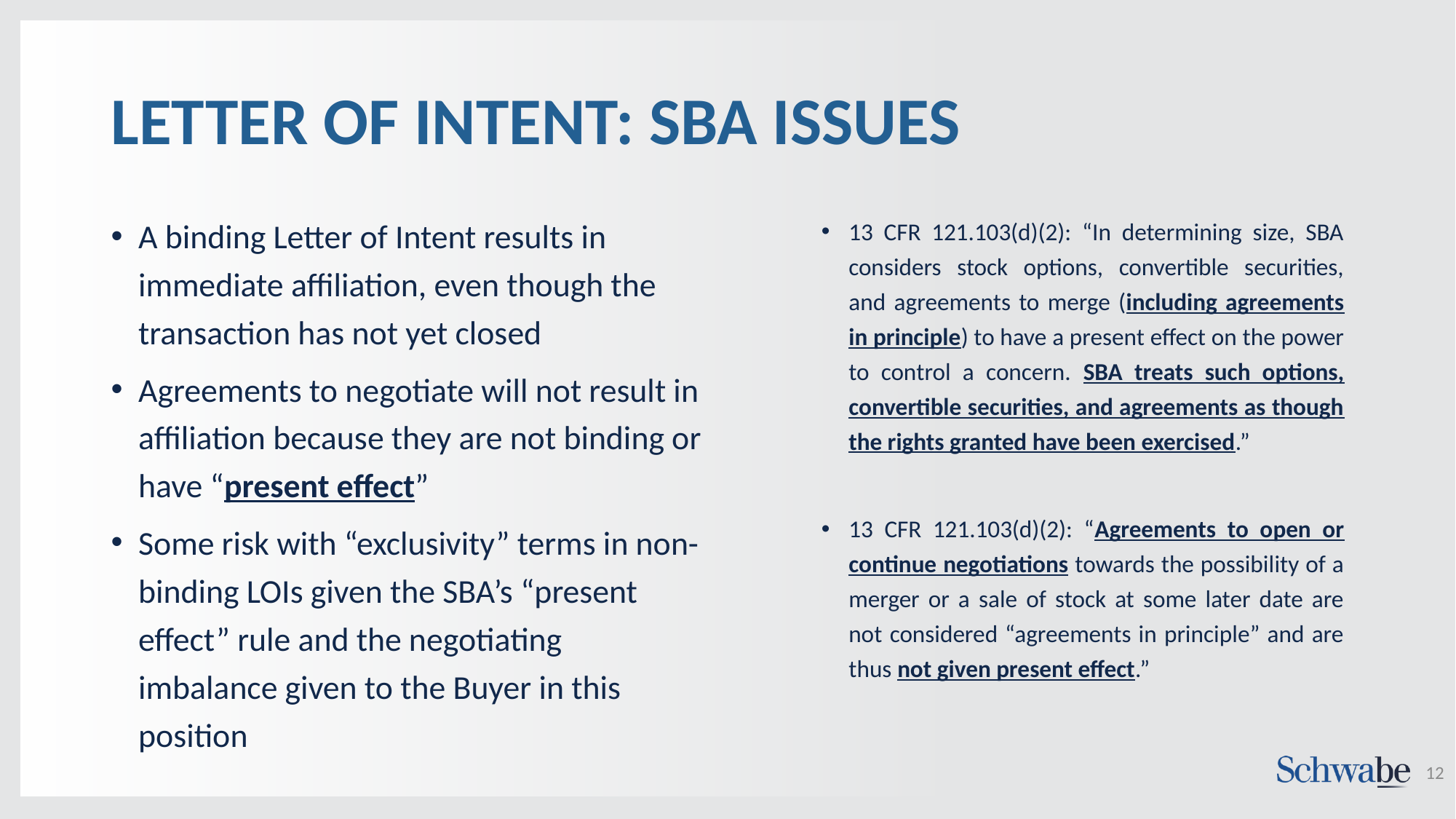

# LETTER OF INTENT: SBA ISSUES
A binding Letter of Intent results in immediate affiliation, even though the transaction has not yet closed
Agreements to negotiate will not result in affiliation because they are not binding or have “present effect”
Some risk with “exclusivity” terms in non-binding LOIs given the SBA’s “present effect” rule and the negotiating imbalance given to the Buyer in this position

13 CFR 121.103(d)(2): “In determining size, SBA considers stock options, convertible securities, and agreements to merge (including agreements in principle) to have a present effect on the power to control a concern. SBA treats such options, convertible securities, and agreements as though the rights granted have been exercised.”

13 CFR 121.103(d)(2): “Agreements to open or continue negotiations towards the possibility of a merger or a sale of stock at some later date are not considered “agreements in principle” and are thus not given present effect.”
12